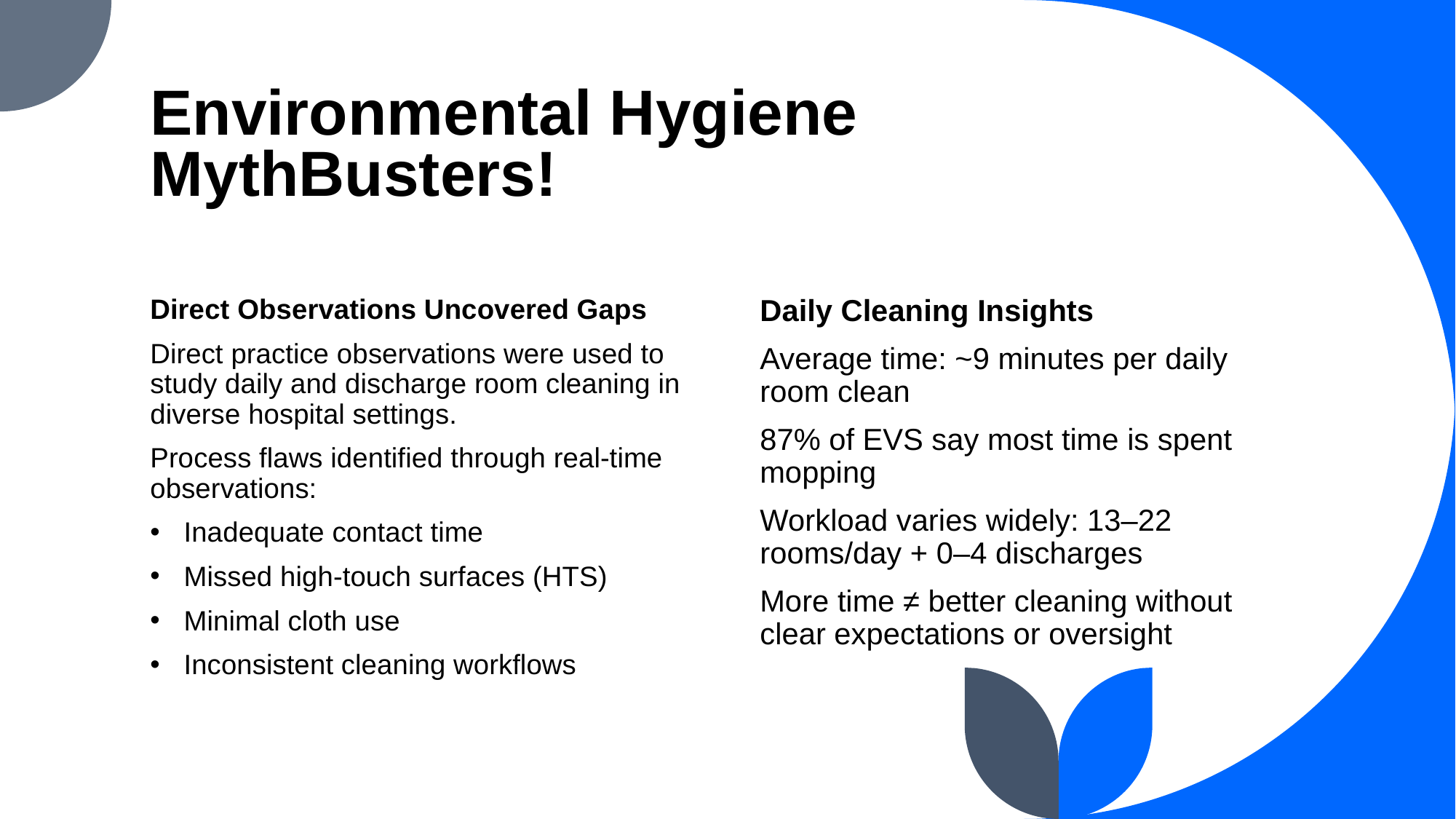

# Environmental Hygiene MythBusters!
Direct Observations Uncovered Gaps
Direct practice observations were used to study daily and discharge room cleaning in diverse hospital settings.
Process flaws identified through real-time observations:
Inadequate contact time
Missed high-touch surfaces (HTS)
Minimal cloth use
Inconsistent cleaning workflows

Daily Cleaning Insights
Average time: ~9 minutes per daily room clean
87% of EVS say most time is spent mopping
Workload varies widely: 13–22 rooms/day + 0–4 discharges
More time ≠ better cleaning without clear expectations or oversight